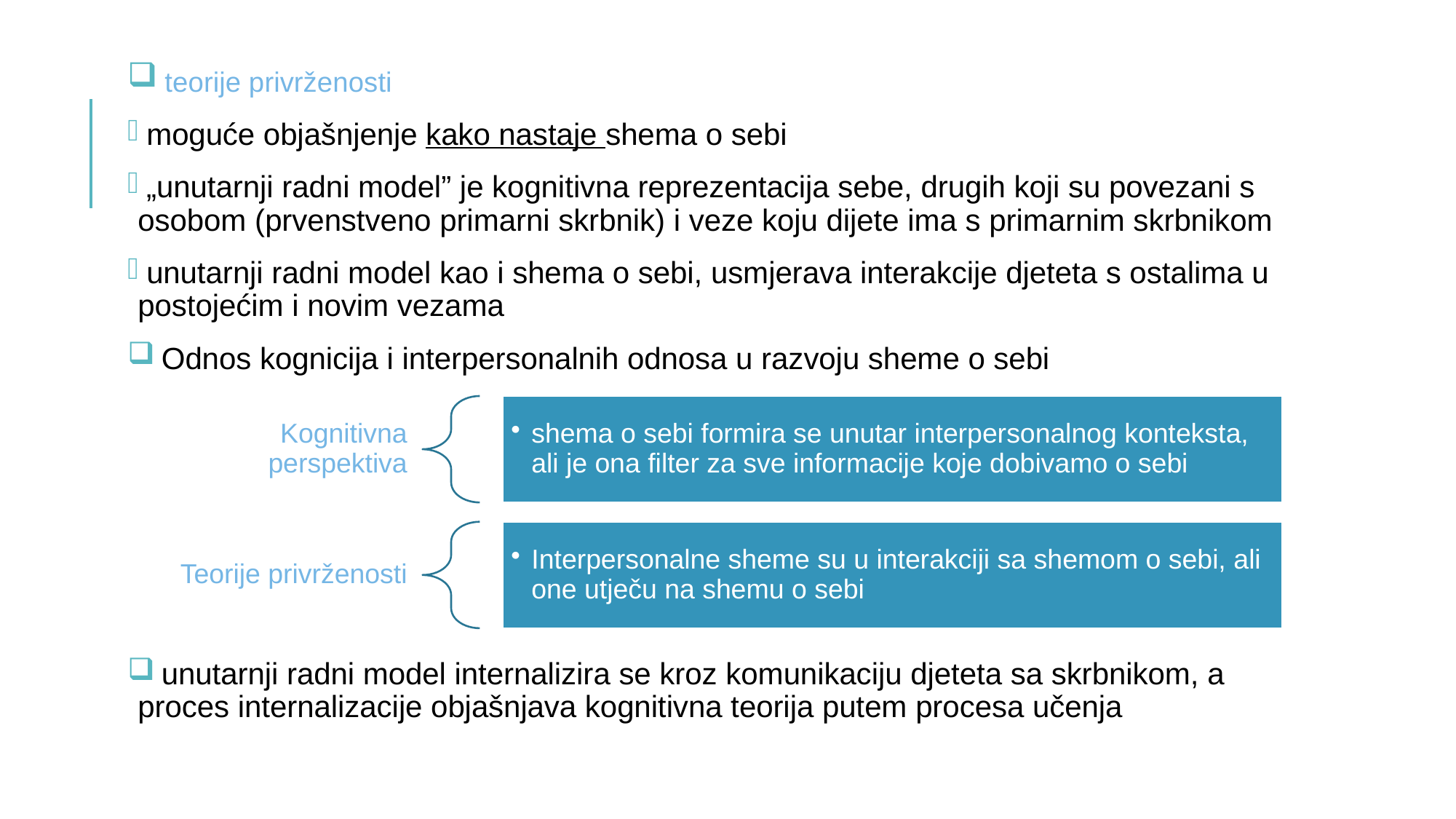

teorije privrženosti
 moguće objašnjenje kako nastaje shema o sebi
 „unutarnji radni model” je kognitivna reprezentacija sebe, drugih koji su povezani s osobom (prvenstveno primarni skrbnik) i veze koju dijete ima s primarnim skrbnikom
 unutarnji radni model kao i shema o sebi, usmjerava interakcije djeteta s ostalima u postojećim i novim vezama
 Odnos kognicija i interpersonalnih odnosa u razvoju sheme o sebi

 unutarnji radni model internalizira se kroz komunikaciju djeteta sa skrbnikom, a proces internalizacije objašnjava kognitivna teorija putem procesa učenja

Kognitivna perspektiva
shema o sebi formira se unutar interpersonalnog konteksta, ali je ona filter za sve informacije koje dobivamo o sebi
Teorije privrženosti
Interpersonalne sheme su u interakciji sa shemom o sebi, ali one utječu na shemu o sebi